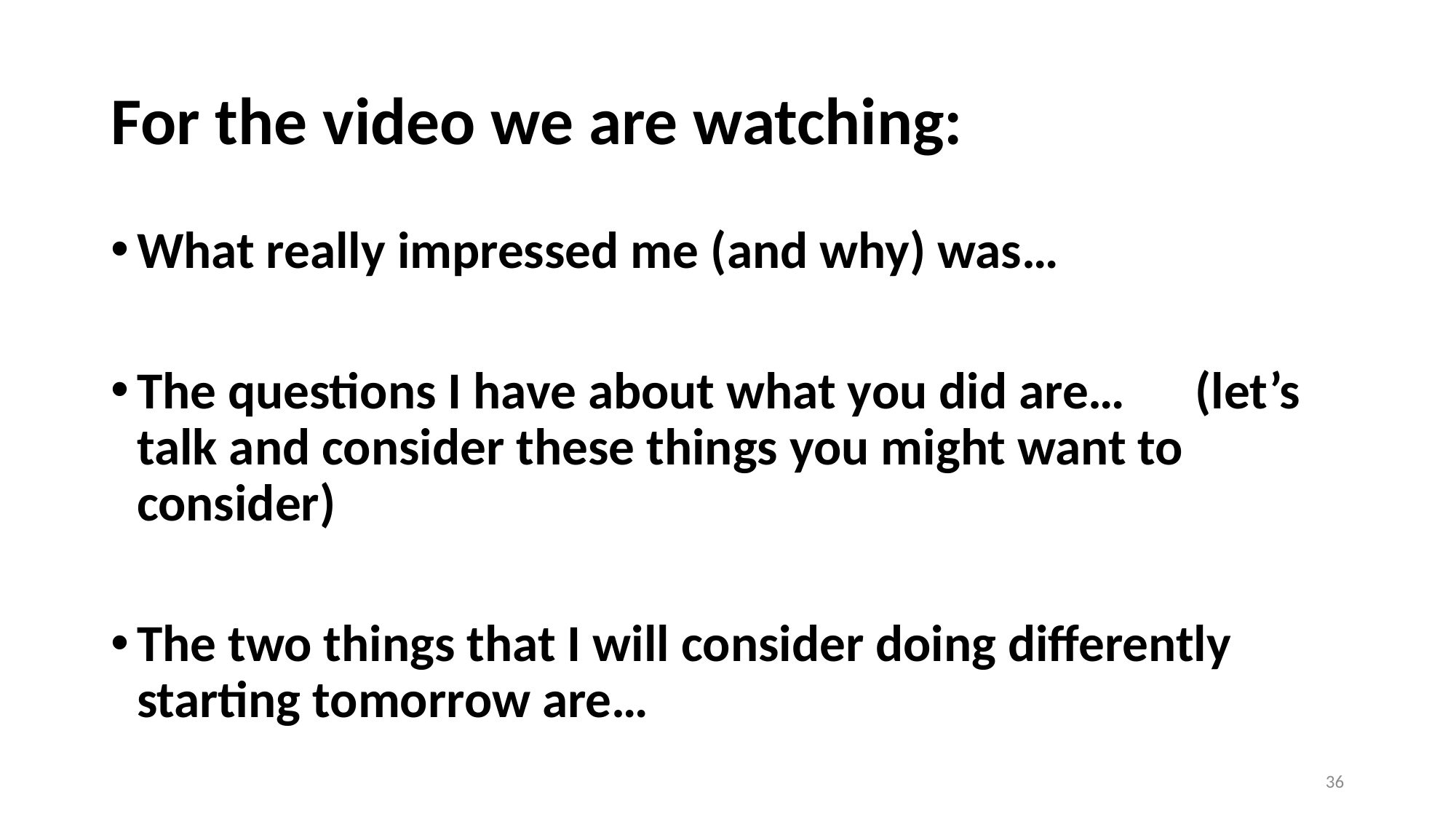

# For the video we are watching:
What really impressed me (and why) was…

The questions I have about what you did are…      (let’s talk and consider these things you might want to consider)

The two things that I will consider doing differently starting tomorrow are…
36